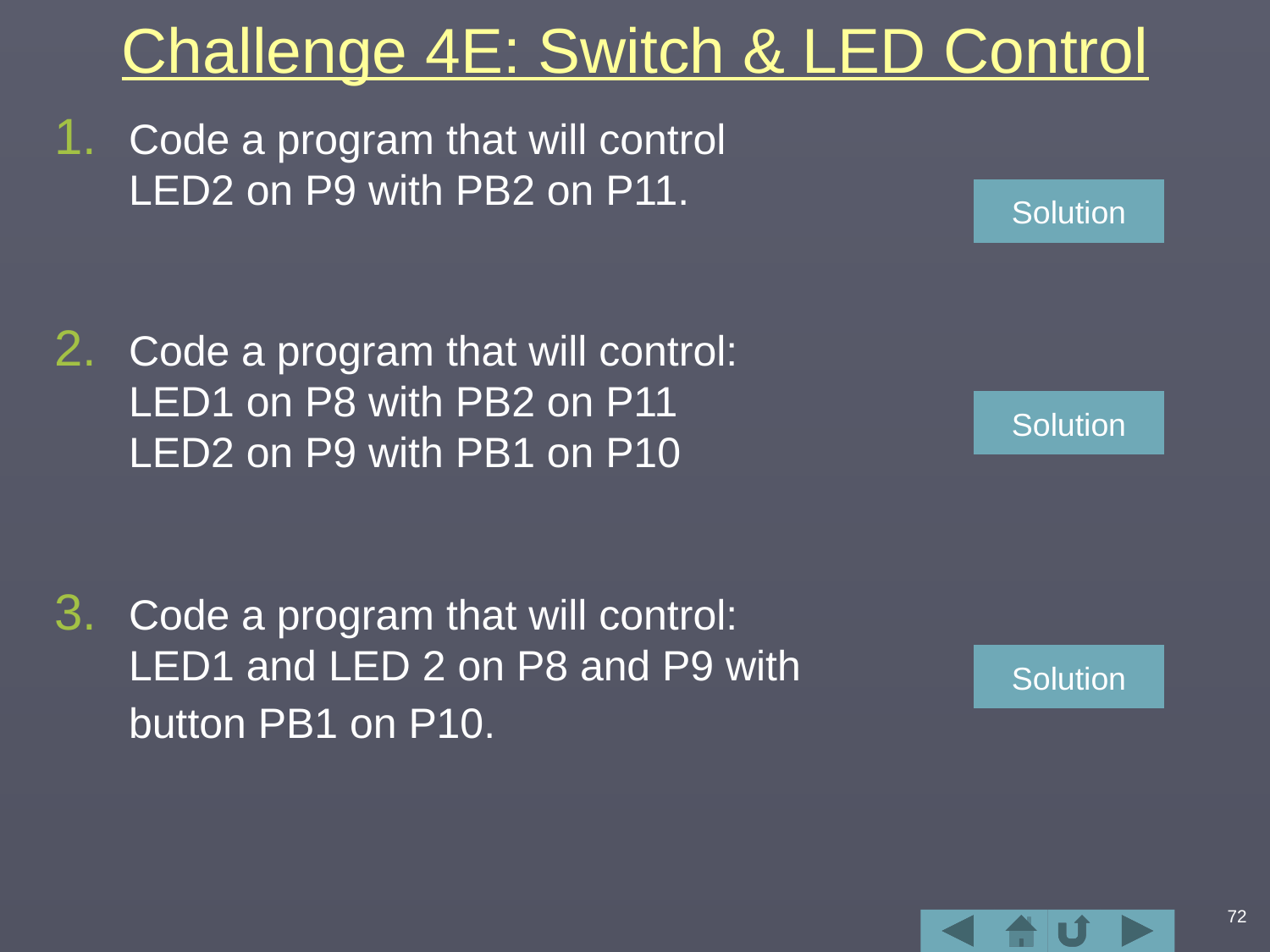

# Challenge 4E: Switch & LED Control
Code a program that will control
LED2 on P9 with PB2 on P11.
Code a program that will control:
LED1 on P8 with PB2 on P11
LED2 on P9 with PB1 on P10
Code a program that will control:
LED1 and LED 2 on P8 and P9 with
button PB1 on P10.
Solution
Solution
Solution
72